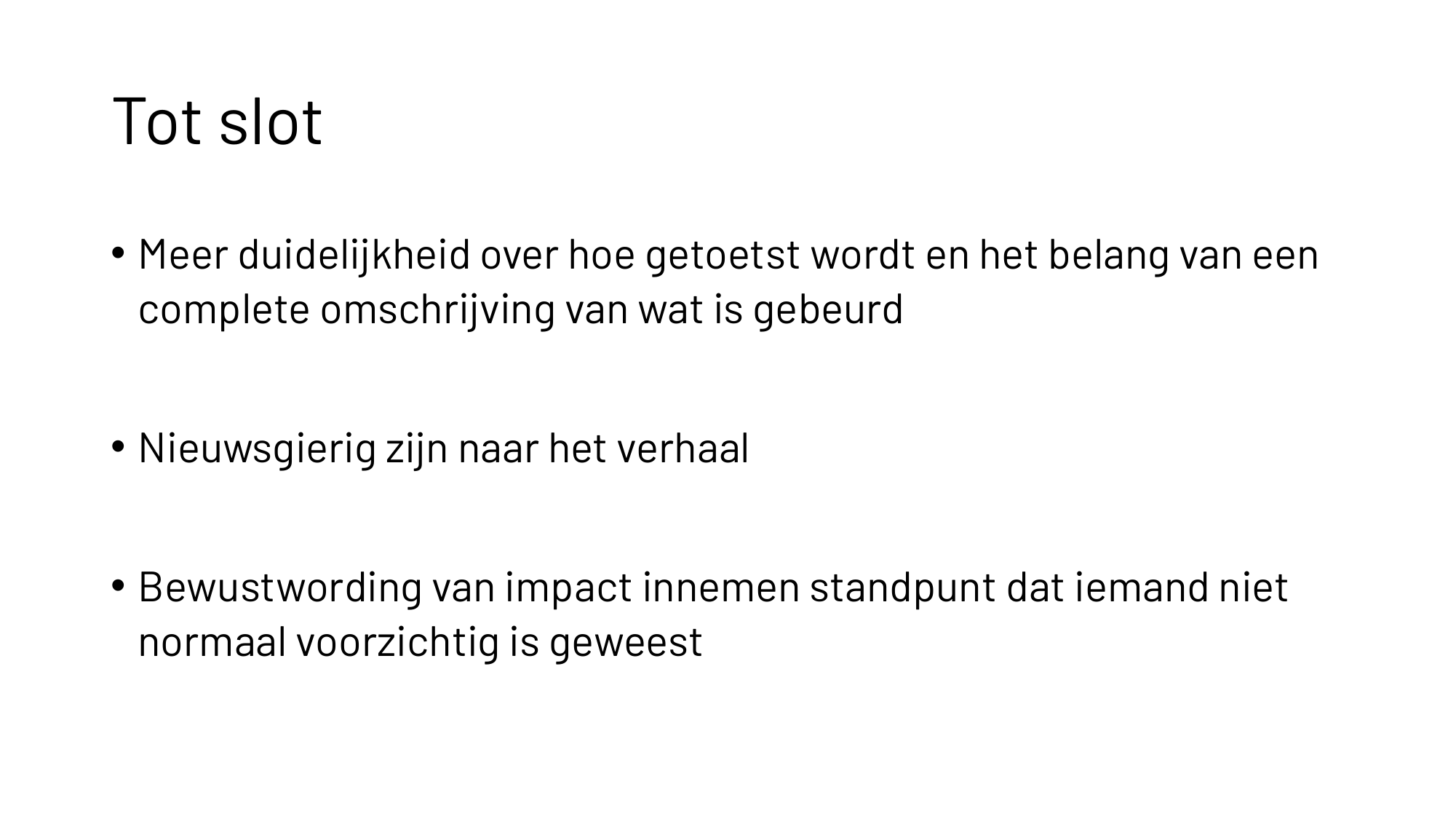

# Tot slot
Meer duidelijkheid over hoe getoetst wordt en het belang van een complete omschrijving van wat is gebeurd

Nieuwsgierig zijn naar het verhaal

Bewustwording van impact innemen standpunt dat iemand niet normaal voorzichtig is geweest